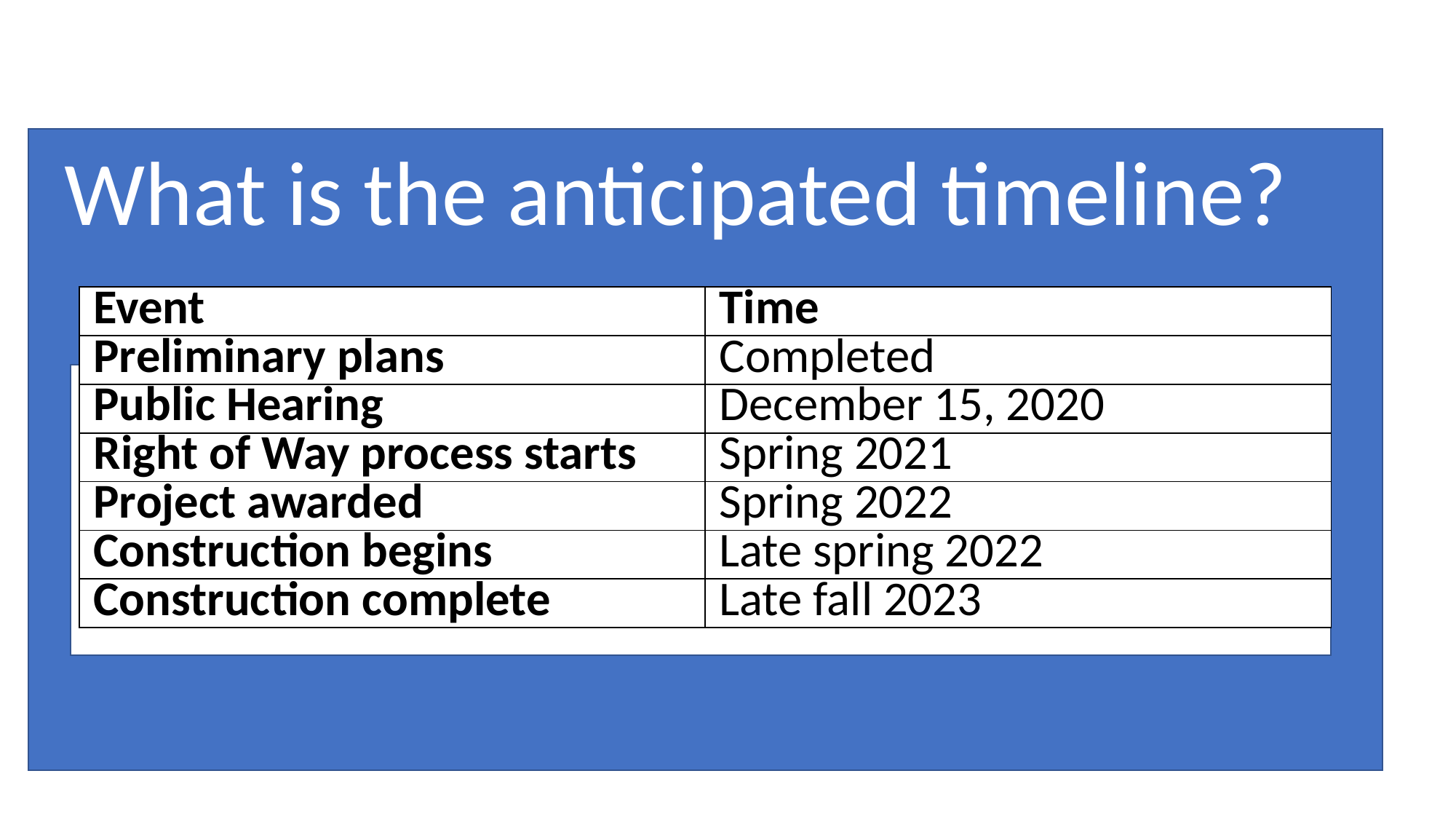

# What is the anticipated timeline?

What is the anticipated timeline?
| Event | Time |
| --- | --- |
| Preliminary plans | Completed |
| Public Hearing | December 15, 2020 |
| Right of Way process starts | Spring 2021 |
| Project awarded | Spring 2022 |
| Construction begins | Late spring 2022 |
| Construction complete | Late fall 2023 |